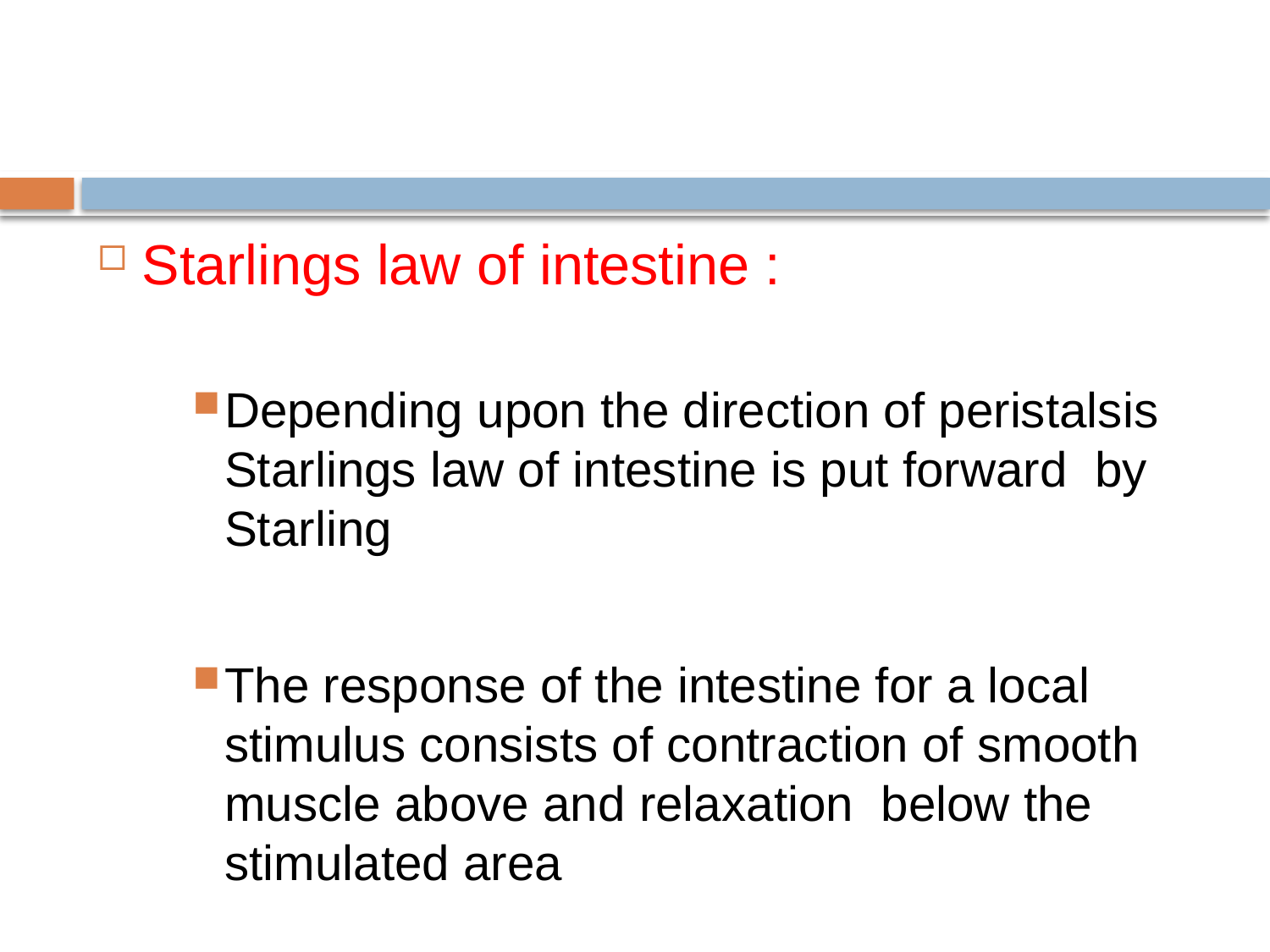

#
Starlings law of intestine :

Depending upon the direction of peristalsis Starlings law of intestine is put forward  by Starling

The response of the intestine for a local stimulus consists of contraction of smooth muscle above and relaxation  below the stimulated area